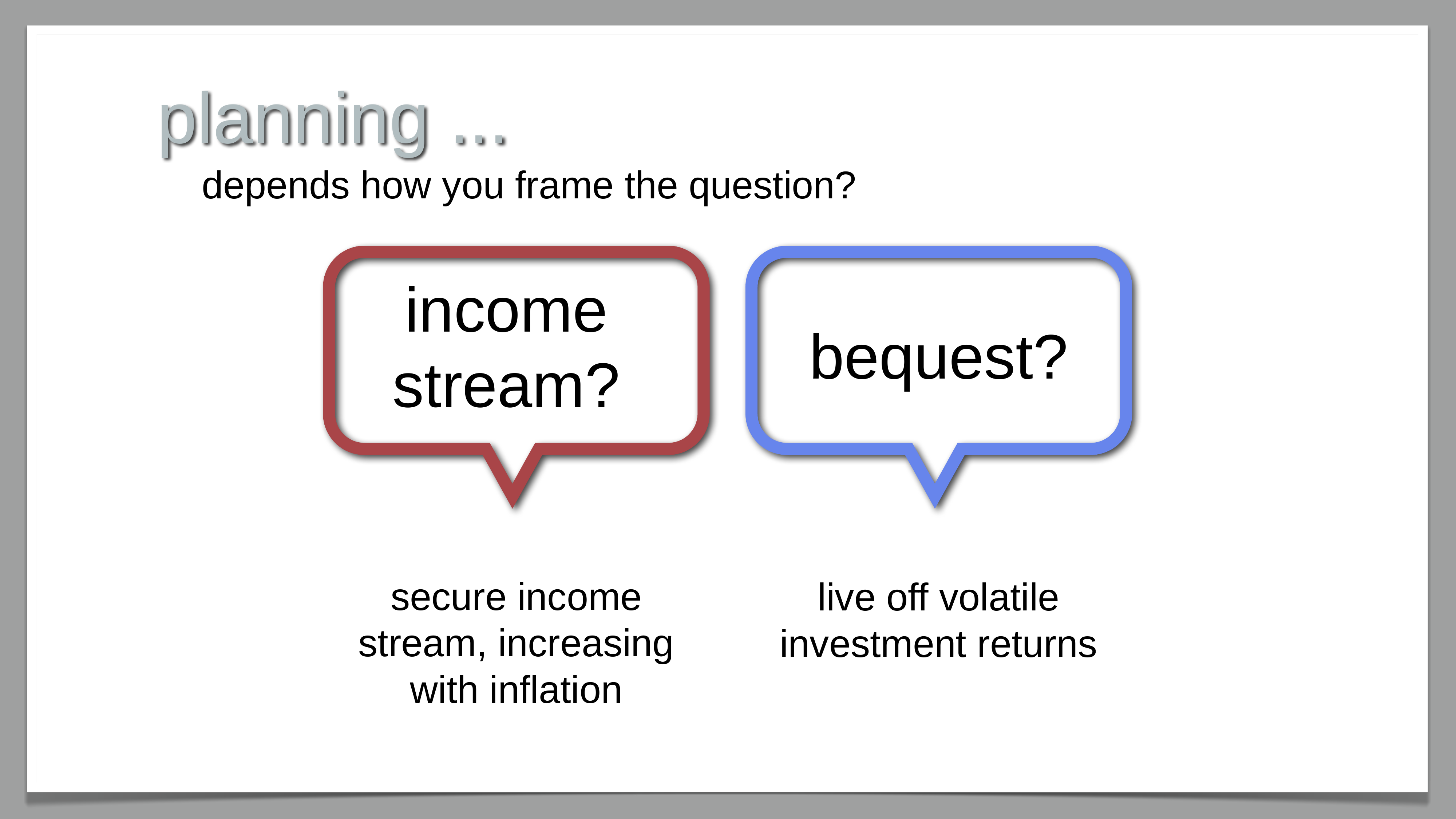

planning ...
depends how you frame the question?

income
stream?

bequest?
secure income
stream, increasing
with inflation
live off volatile
investment returns